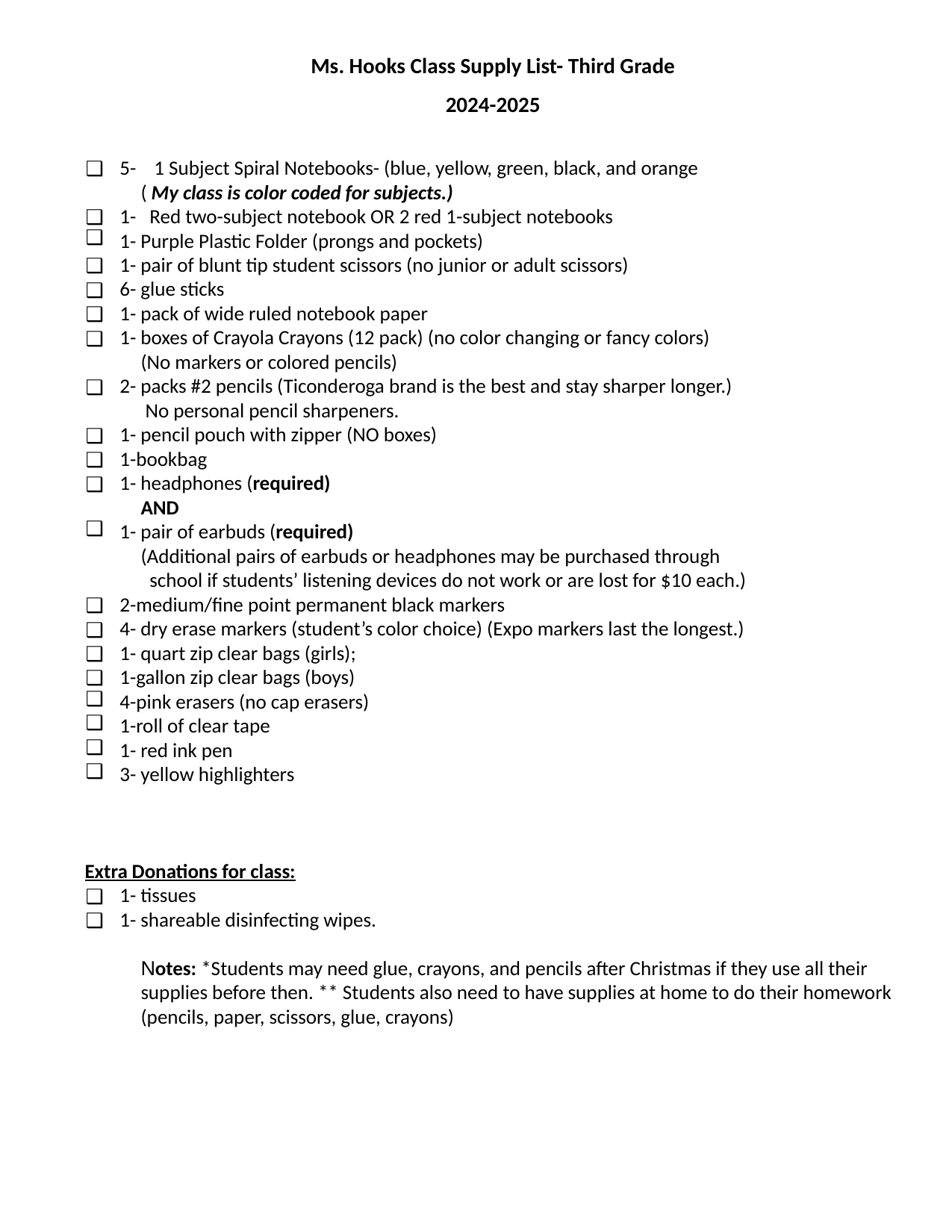

Ms. Hooks Class Supply List- Third Grade
2024-2025

5-    1 Subject Spiral Notebooks- (blue, yellow, green, black, and orange
( My class is color coded for subjects.)
1-   Red two-subject notebook OR 2 red 1-subject notebooks
1- Purple Plastic Folder (prongs and pockets)
1- pair of blunt tip student scissors (no junior or adult scissors)
6- glue sticks
1- pack of wide ruled notebook paper
1- boxes of Crayola Crayons (12 pack) (no color changing or fancy colors)
(No markers or colored pencils)
2- packs #2 pencils (Ticonderoga brand is the best and stay sharper longer.)
 No personal pencil sharpeners.
1- pencil pouch with zipper (NO boxes)
1-bookbag
1- headphones (required)
AND
1- pair of earbuds (required)
(Additional pairs of earbuds or headphones may be purchased through
  school if students’ listening devices do not work or are lost for $10 each.)
2-medium/fine point permanent black markers
4- dry erase markers (student’s color choice) (Expo markers last the longest.)
1- quart zip clear bags (girls);
1-gallon zip clear bags (boys)
4-pink erasers (no cap erasers)
1-roll of clear tape
1- red ink pen
3- yellow highlighters

Extra Donations for class:
1- tissues
1- shareable disinfecting wipes.
Notes: *Students may need glue, crayons, and pencils after Christmas if they use all their supplies before then. ** Students also need to have supplies at home to do their homework (pencils, paper, scissors, glue, crayons)